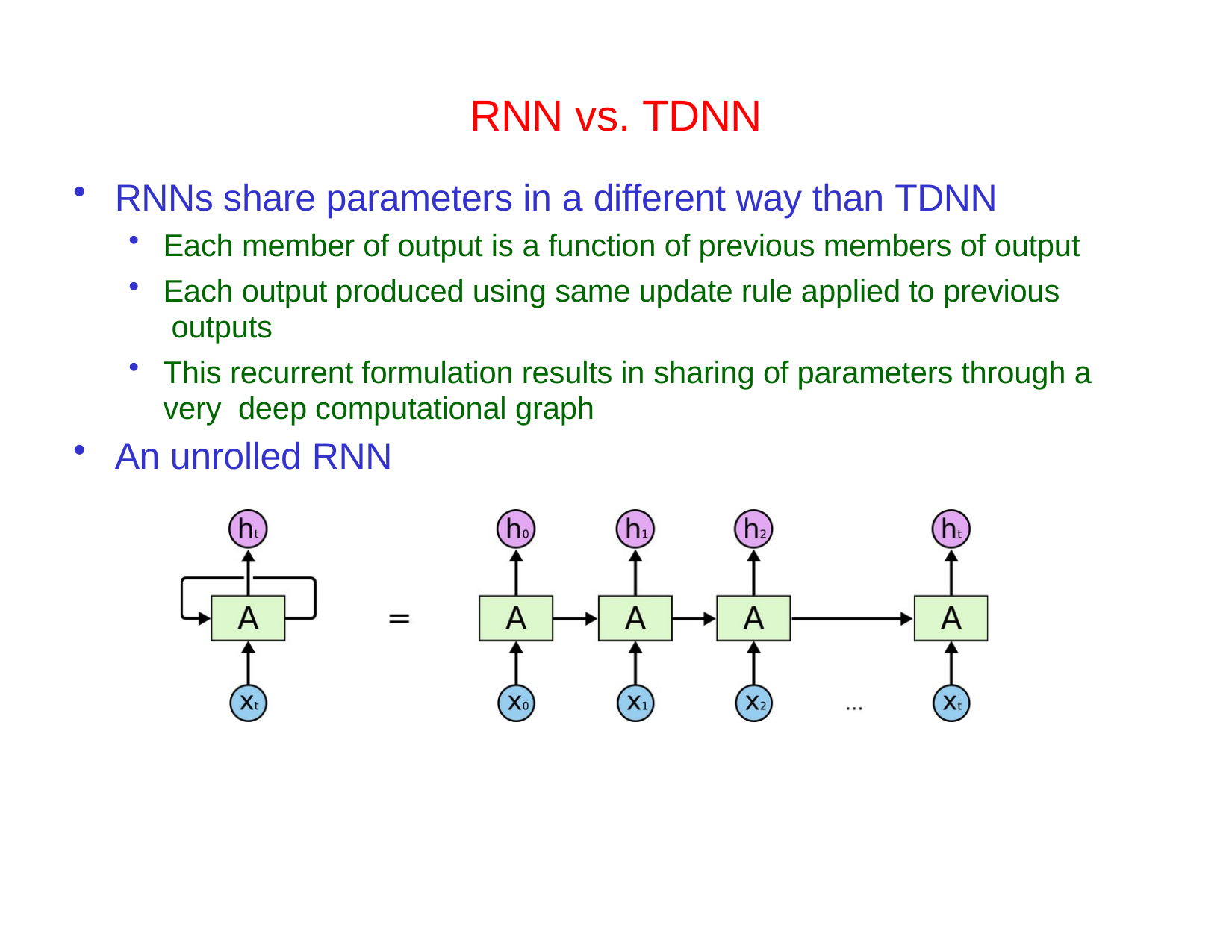

Deep Learning	Srihari
# RNN vs. TDNN
RNNs share parameters in a different way than TDNN
Each member of output is a function of previous members of output
Each output produced using same update rule applied to previous  outputs
This recurrent formulation results in sharing of parameters through a very  deep computational graph
An unrolled RNN